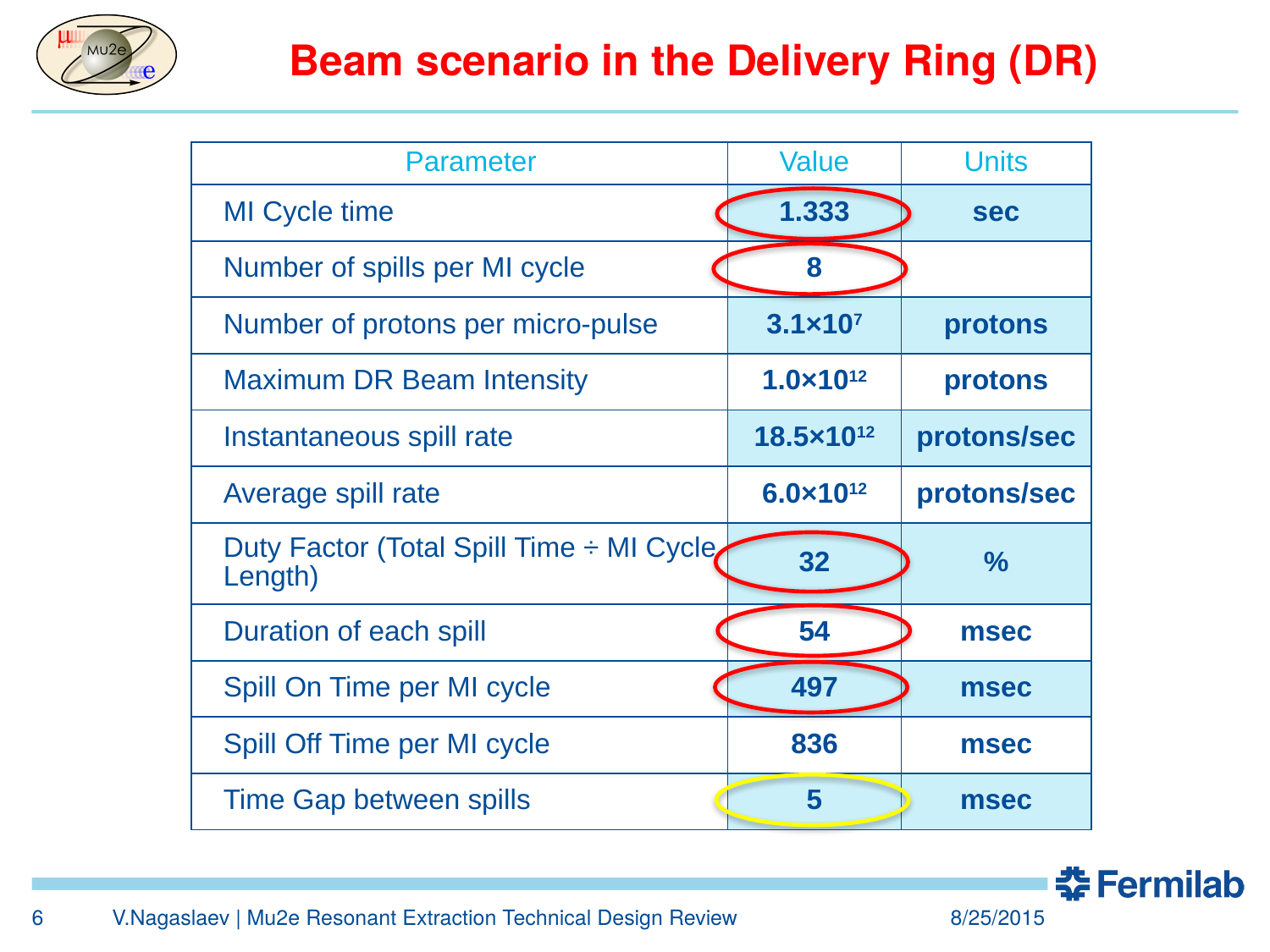

# Beam scenario in the Delivery Ring (DR)
| Parameter | Value | Units |
| --- | --- | --- |
| MI Cycle time | 1.333 | sec |
| Number of spills per MI cycle | 8 |  |
| Number of protons per micro-pulse | 3.1×107 | protons |
| Maximum DR Beam Intensity | 1.0×1012 | protons |
| Instantaneous spill rate | 18.5×1012 | protons/sec |
| Average spill rate | 6.0×1012 | protons/sec |
| Duty Factor (Total Spill Time ÷ MI Cycle Length) | 32 | % |
| Duration of each spill | 54 | msec |
| Spill On Time per MI cycle | 497 | msec |
| Spill Off Time per MI cycle | 836 | msec |
| Time Gap between spills | 5 | msec |

6
V.Nagaslaev | Mu2e Resonant Extraction Technical Design Review
8/25/2015